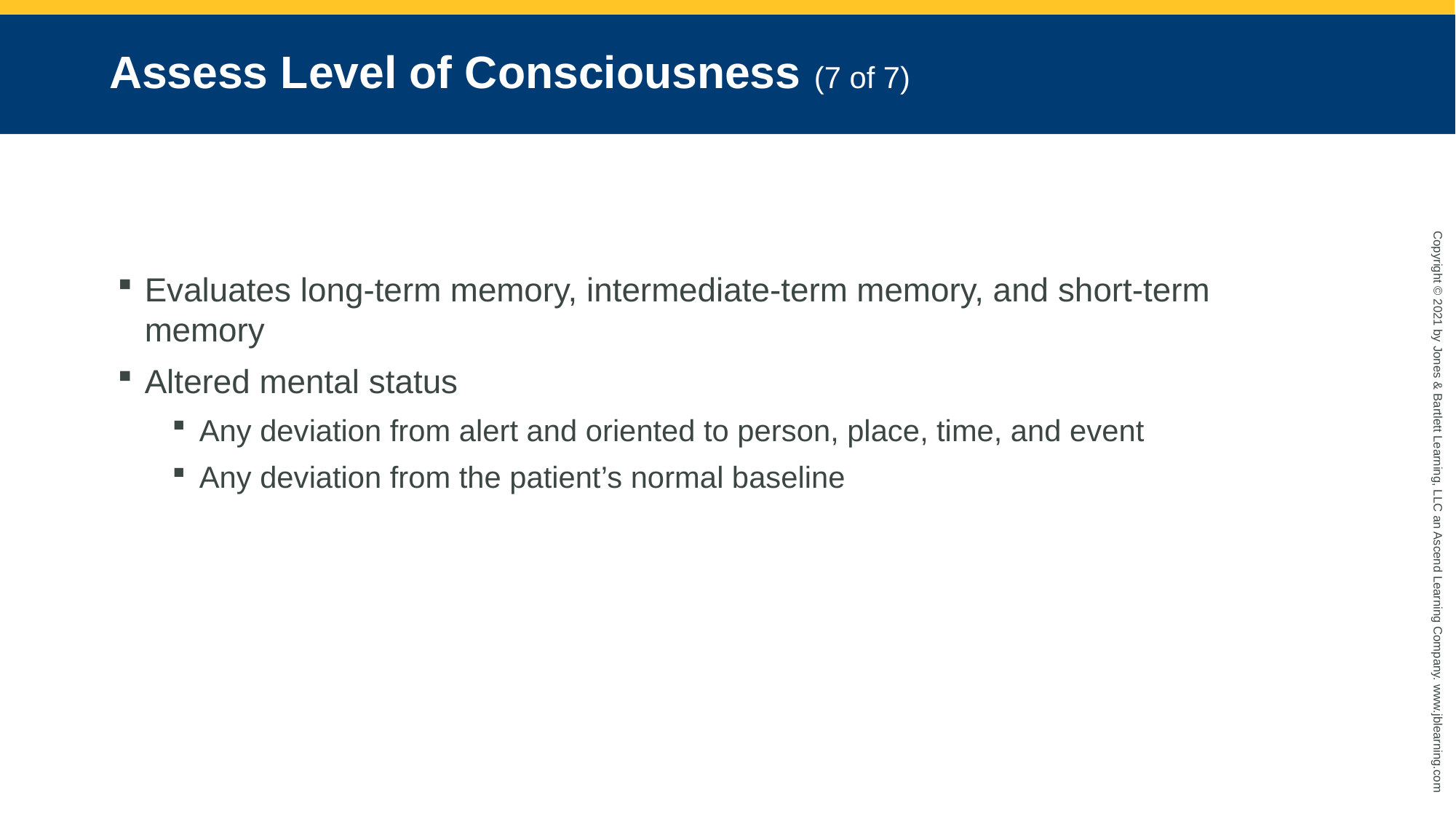

# Assess Level of Consciousness (7 of 7)
Evaluates long-term memory, intermediate-term memory, and short-term memory
Altered mental status
Any deviation from alert and oriented to person, place, time, and event
Any deviation from the patient’s normal baseline